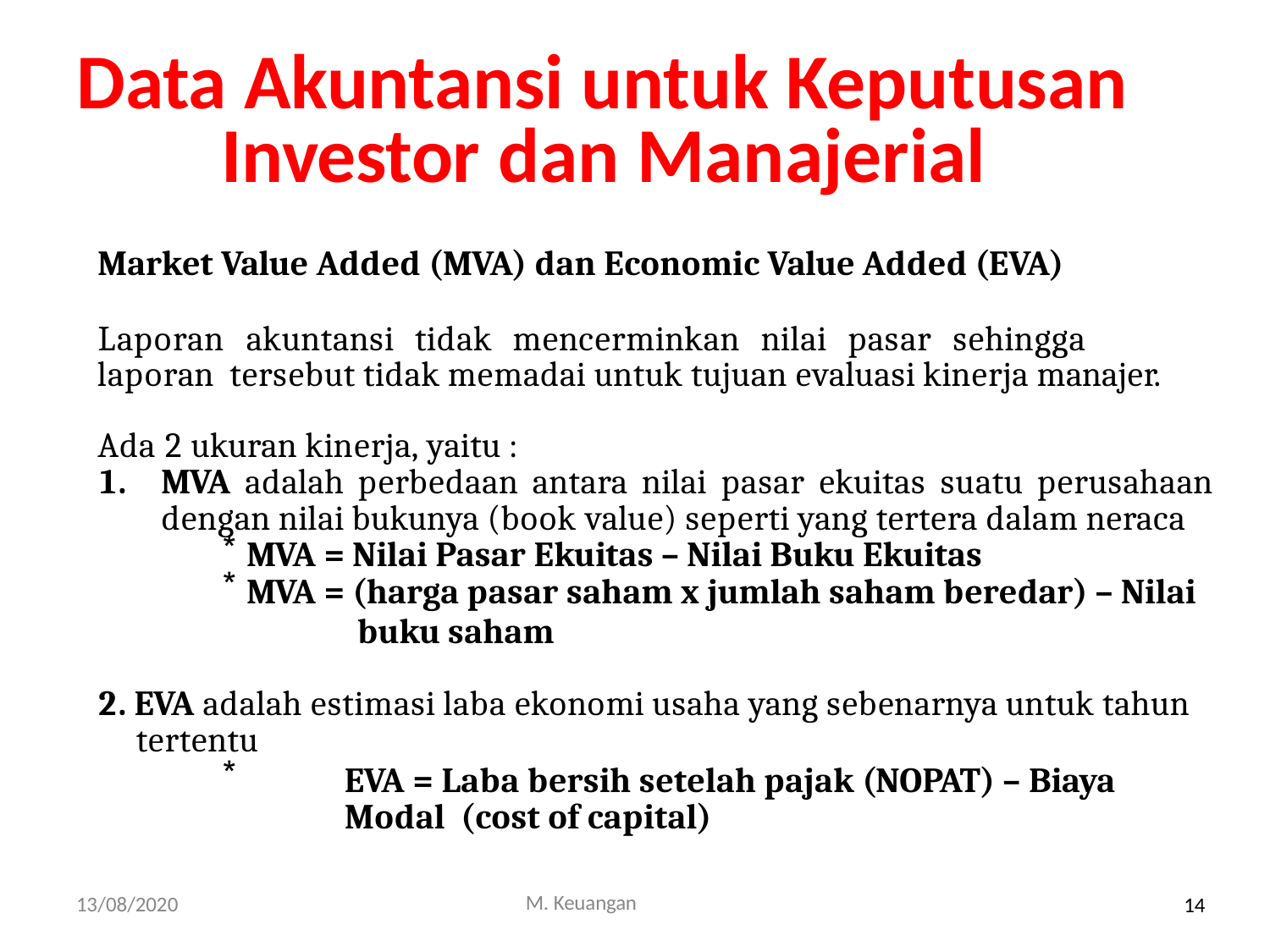

# Data Akuntansi untuk Keputusan  Investor dan Manajerial
Market Value Added (MVA) dan Economic Value Added (EVA)

Laporan	akuntansi	tidak	mencerminkan	nilai	pasar	sehingga	laporan  tersebut tidak memadai untuk tujuan evaluasi kinerja manajer.
Ada 2 ukuran kinerja, yaitu :
MVA adalah perbedaan antara nilai pasar ekuitas suatu perusahaan
dengan nilai bukunya (book value) seperti yang tertera dalam neraca
MVA = Nilai Pasar Ekuitas – Nilai Buku Ekuitas
MVA = (harga pasar saham x jumlah saham beredar) – Nilai
buku saham
EVA adalah estimasi laba ekonomi usaha yang sebenarnya untuk tahun
tertentu
EVA = Laba bersih setelah pajak (NOPAT) – Biaya Modal  (cost of capital)
M. Keuangan
13/08/2020
14